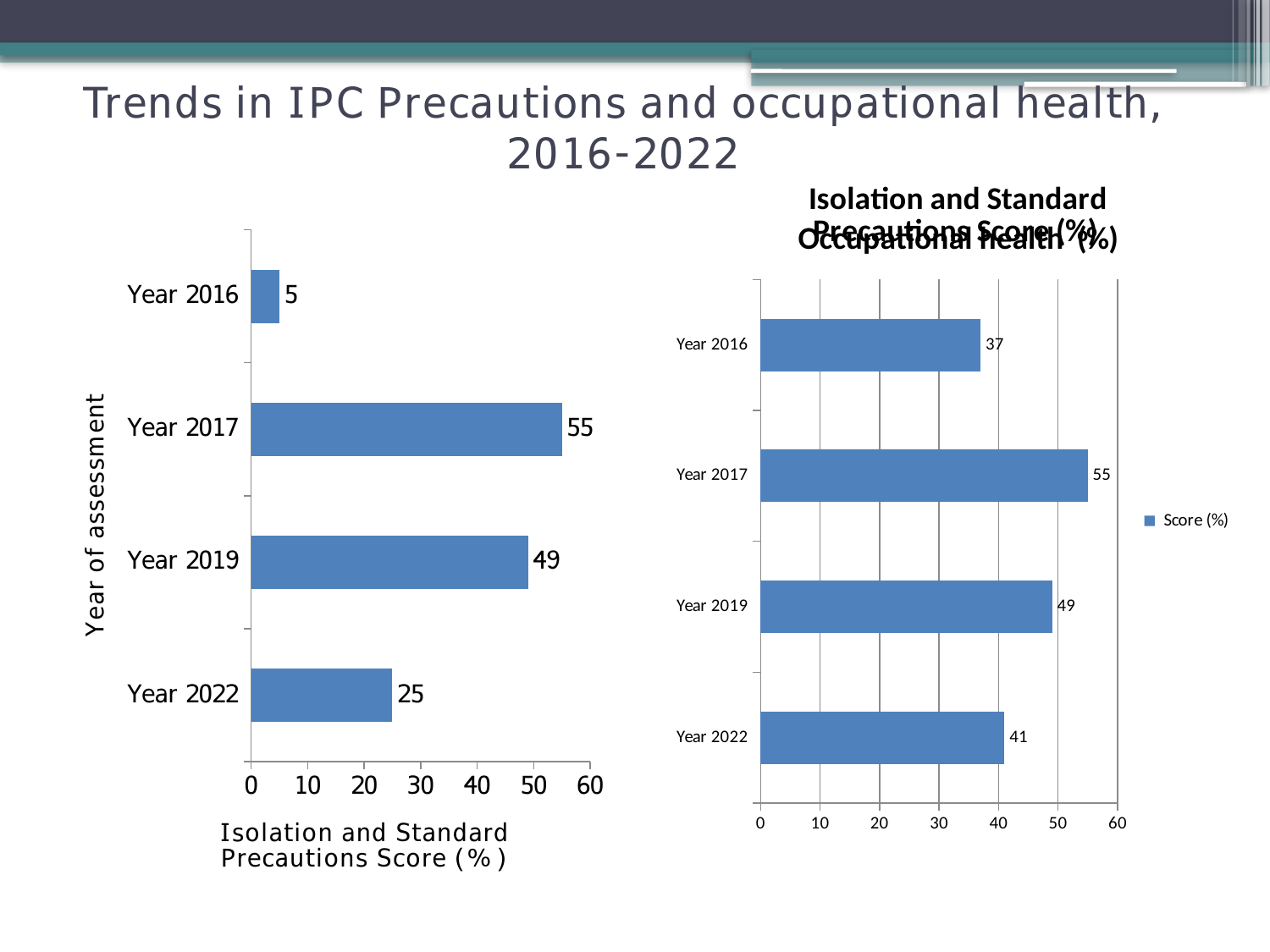

# Trends in IPC Precautions and occupational health, 2016-2022

### Chart:

| Category |  Score (%) |
|---|---|
| Year 2022 | 25.0 |
| Year 2019 | 49.0 |
| Year 2017 | 55.0 |
| Year 2016 | 5.0 |

### Chart:  Isolation and Standard Precautions Score (%)

| Category |
|---|

### Chart

| Category |
|---|

### Chart:  Occupational health  (%)

| Category |  Score (%) |
|---|---|
| Year 2022 | 41.0 |
| Year 2019 | 49.0 |
| Year 2017 | 55.0 |
| Year 2016 | 37.0 |